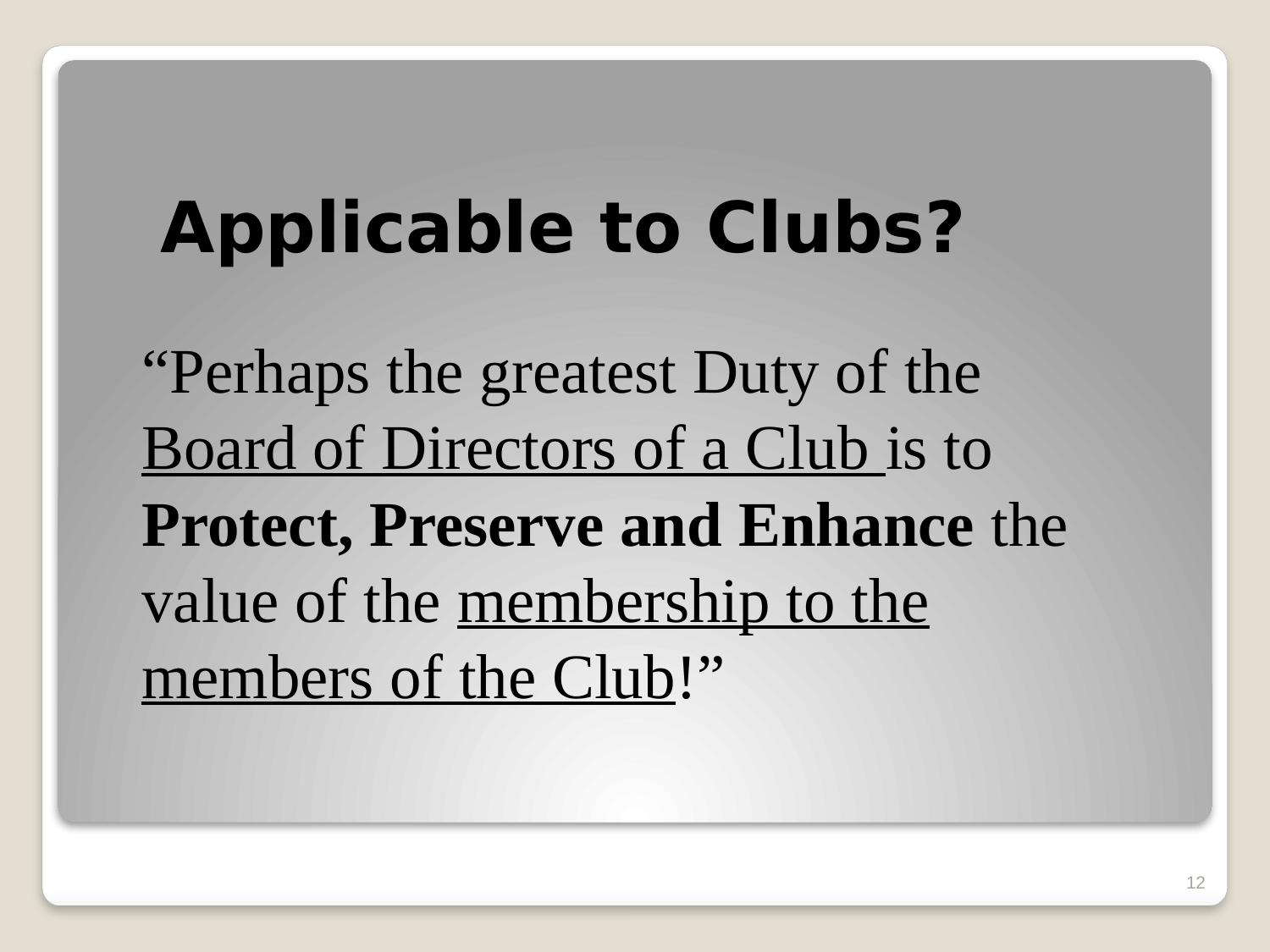

# Applicable to Clubs?
“Perhaps the greatest Duty of the Board of Directors of a Club is to Protect, Preserve and Enhance the value of the membership to the members of the Club!”

12